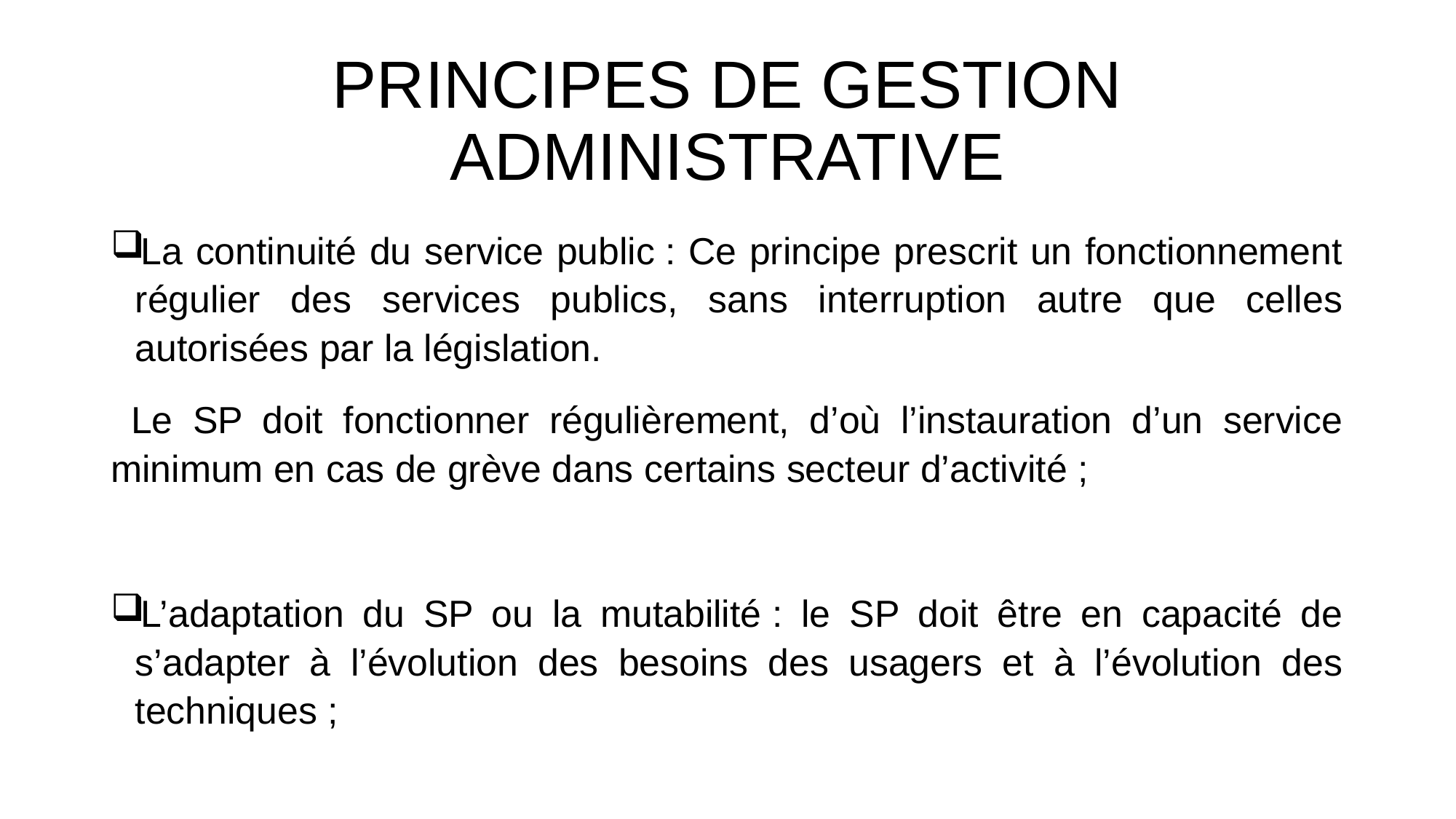

# PRINCIPES DE GESTION ADMINISTRATIVE
La continuité du service public : Ce principe prescrit un fonctionnement régulier des services publics, sans interruption autre que celles autorisées par la législation.
 Le SP doit fonctionner régulièrement, d’où l’instauration d’un service minimum en cas de grève dans certains secteur d’activité ;

L’adaptation du SP ou la mutabilité : le SP doit être en capacité de s’adapter à l’évolution des besoins des usagers et à l’évolution des techniques ;